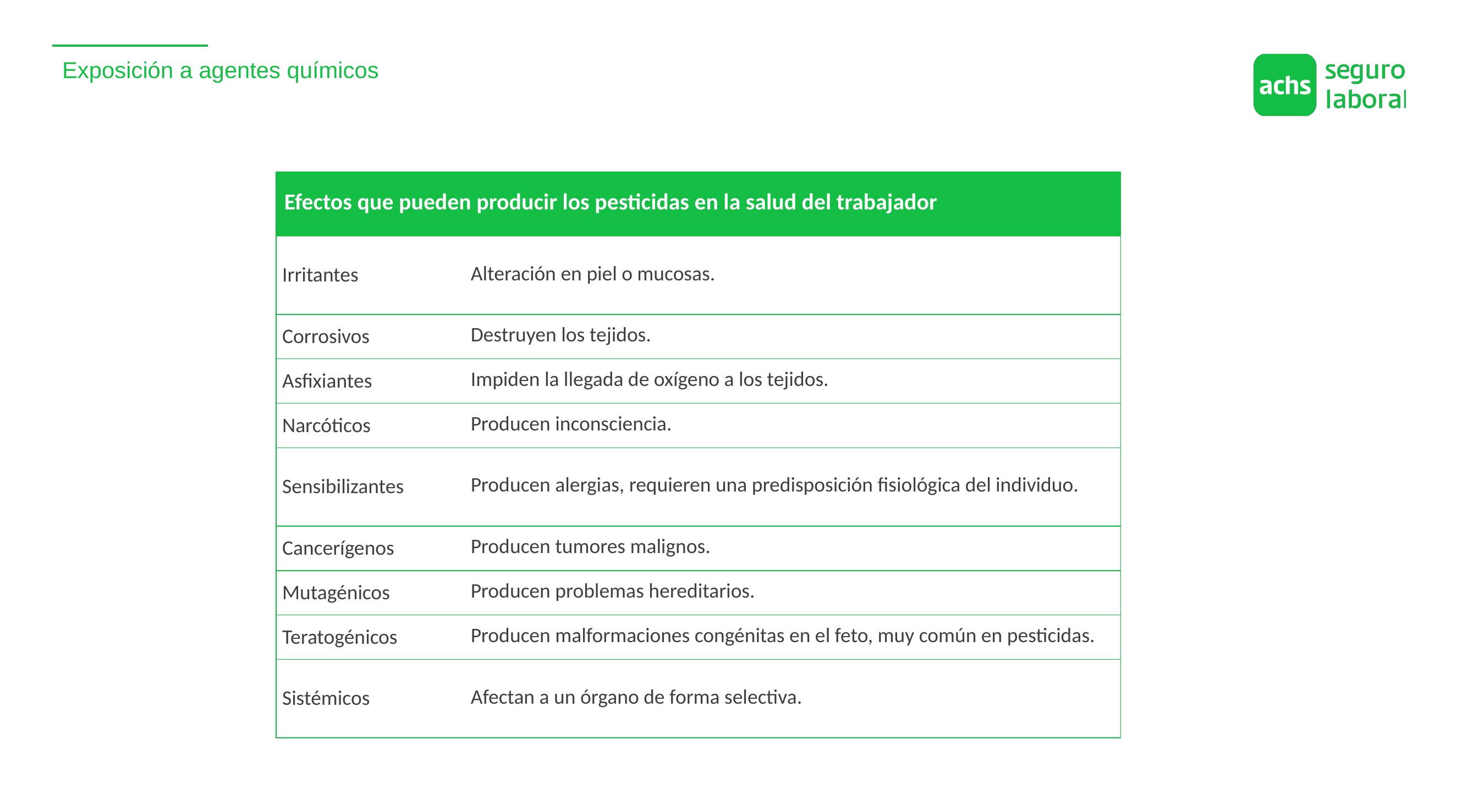

Exposición a agentes químicos
| Efectos que pueden producir los pesticidas en la salud del trabajador | INCIDENTE |
| --- | --- |
| Irritantes | Alteración en piel o mucosas. |
| Corrosivos | Destruyen los tejidos. |
| Asfixiantes | Impiden la llegada de oxígeno a los tejidos. |
| Narcóticos | Producen inconsciencia. |
| Sensibilizantes | Producen alergias, requieren una predisposición fisiológica del individuo. |
| Cancerígenos | Producen tumores malignos. |
| Mutagénicos | Producen problemas hereditarios. |
| Teratogénicos | Producen malformaciones congénitas en el feto, muy común en pesticidas. |
| Sistémicos | Afectan a un órgano de forma selectiva. |